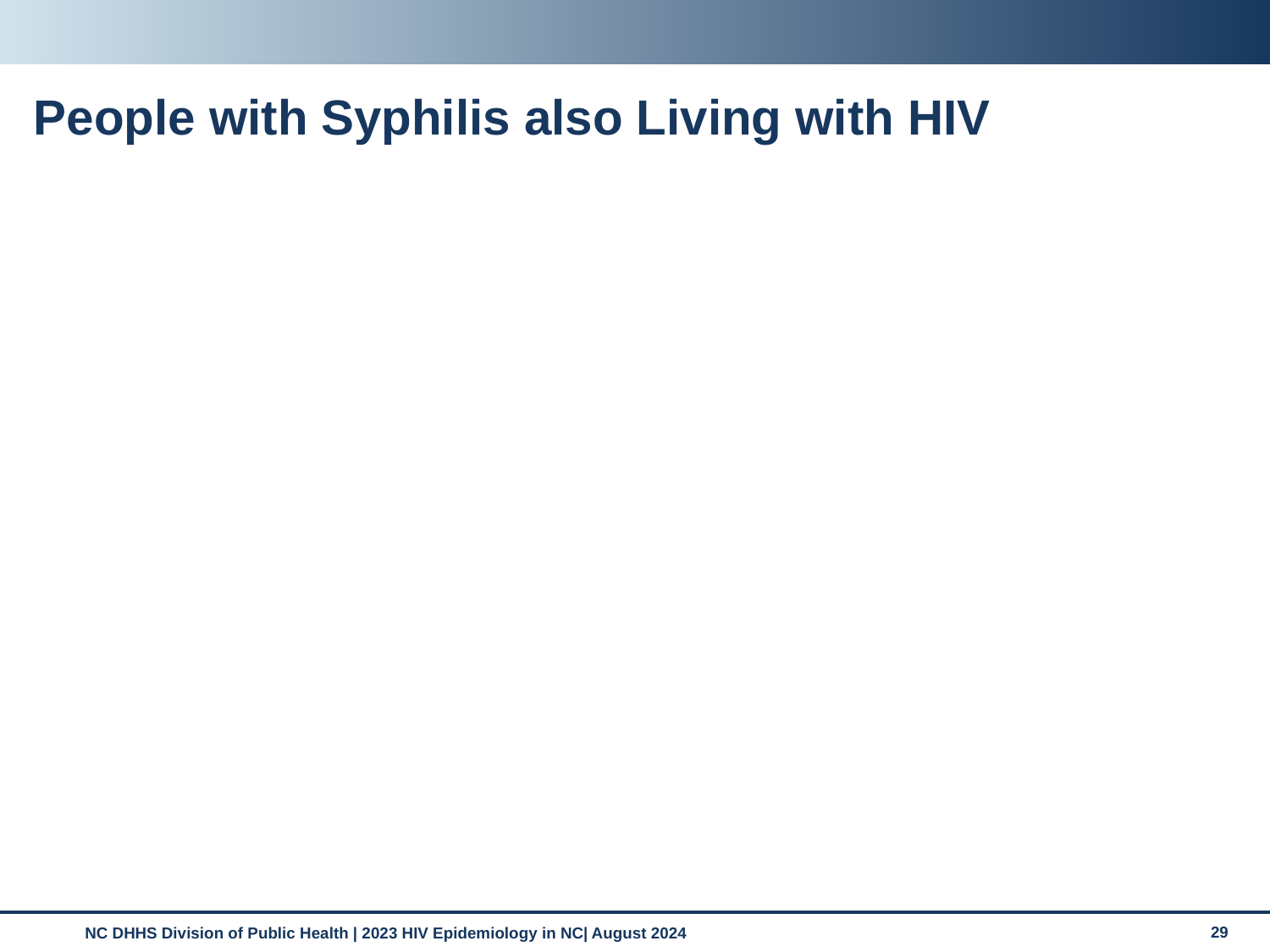

# People with Syphilis also Living with HIV